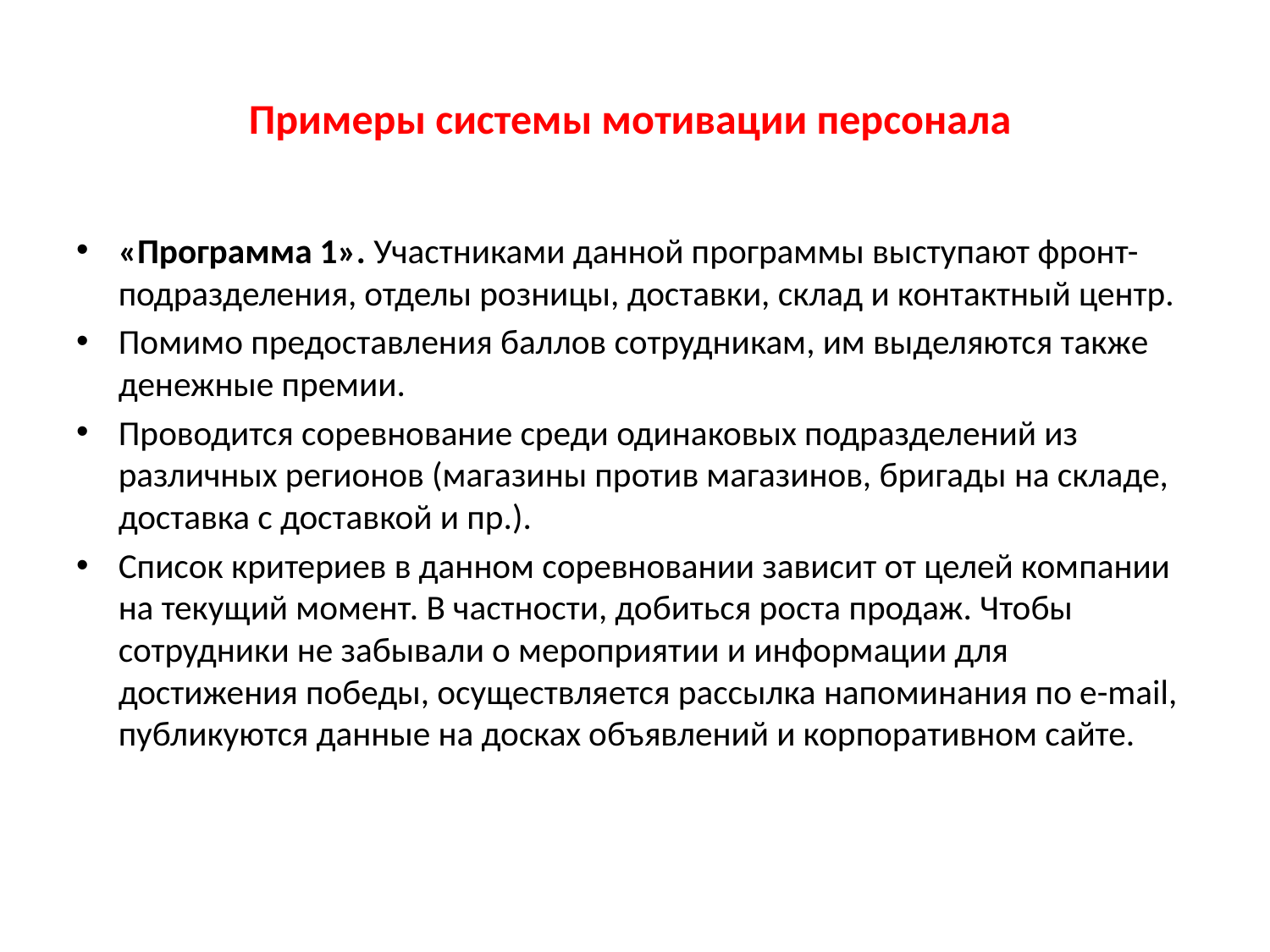

# Примеры системы мотивации персонала
«Программа 1». Участниками данной программы выступают фронт-подразделения, отделы розницы, доставки, склад и контактный центр.
Помимо предоставления баллов сотрудникам, им выделяются также денежные премии.
Проводится соревнование среди одинаковых подразделений из различных регионов (магазины против магазинов, бригады на складе, доставка с доставкой и пр.).
Список критериев в данном соревновании зависит от целей компании на текущий момент. В частности, добиться роста продаж. Чтобы сотрудники не забывали о мероприятии и информации для достижения победы, осуществляется рассылка напоминания по e-mail, публикуются данные на досках объявлений и корпоративном сайте.